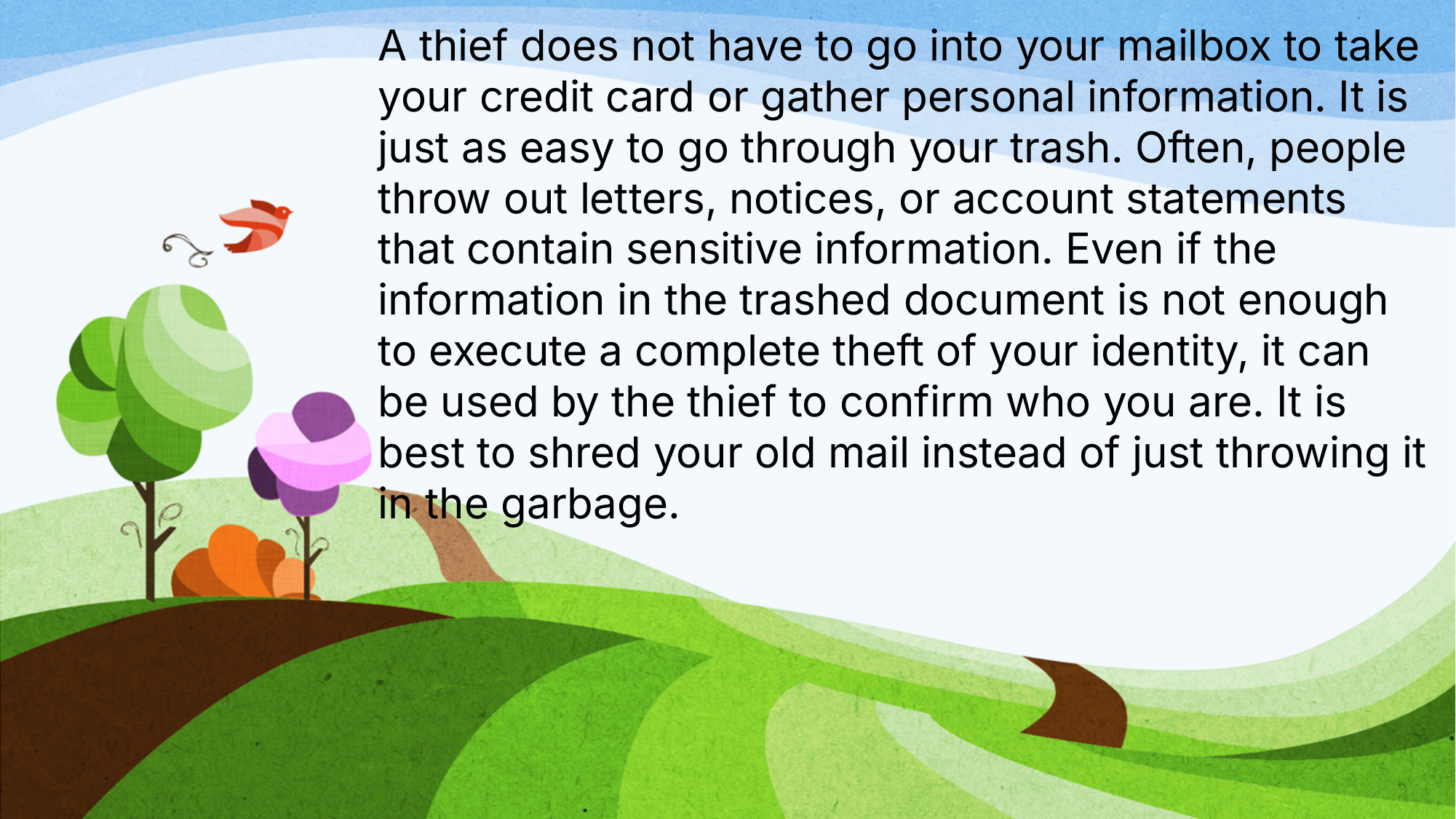

A thief does not have to go into your mailbox to take your credit card or gather personal information. It is just as easy to go through your trash. Often, people throw out letters, notices, or account statements that contain sensitive information. Even if the information in the trashed document is not enough to execute a complete theft of your identity, it can be used by the thief to confirm who you are. It is best to shred your old mail instead of just throwing it in the garbage.